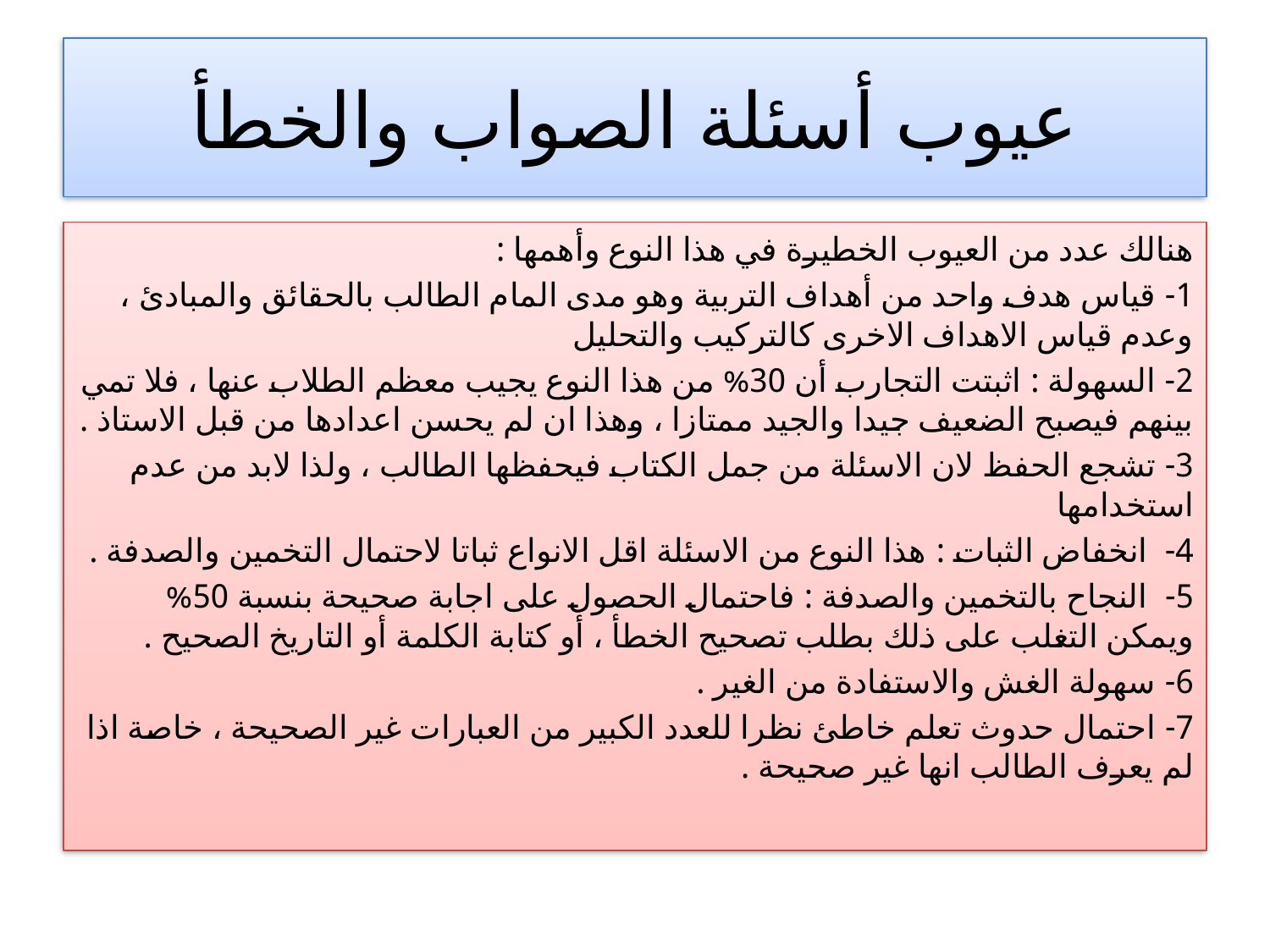

# عيوب أسئلة الصواب والخطأ
هنالك عدد من العيوب الخطيرة في هذا النوع وأهمها :
1- قياس هدف واحد من أهداف التربية وهو مدى المام الطالب بالحقائق والمبادئ ، وعدم قياس الاهداف الاخرى كالتركيب والتحليل
2- السهولة : اثبتت التجارب أن 30% من هذا النوع يجيب معظم الطلاب عنها ، فلا تمي بينهم فيصبح الضعيف جيدا والجيد ممتازا ، وهذا ان لم يحسن اعدادها من قبل الاستاذ .
3- تشجع الحفظ لان الاسئلة من جمل الكتاب فيحفظها الطالب ، ولذا لابد من عدم استخدامها
4-  انخفاض الثبات : هذا النوع من الاسئلة اقل الانواع ثباتا لاحتمال التخمين والصدفة .
5-  النجاح بالتخمين والصدفة : فاحتمال الحصول على اجابة صحيحة بنسبة 50% ويمكن التغلب على ذلك بطلب تصحيح الخطأ ، أو كتابة الكلمة أو التاريخ الصحيح .
6- سهولة الغش والاستفادة من الغير .
7- احتمال حدوث تعلم خاطئ نظرا للعدد الكبير من العبارات غير الصحيحة ، خاصة اذا لم يعرف الطالب انها غير صحيحة .